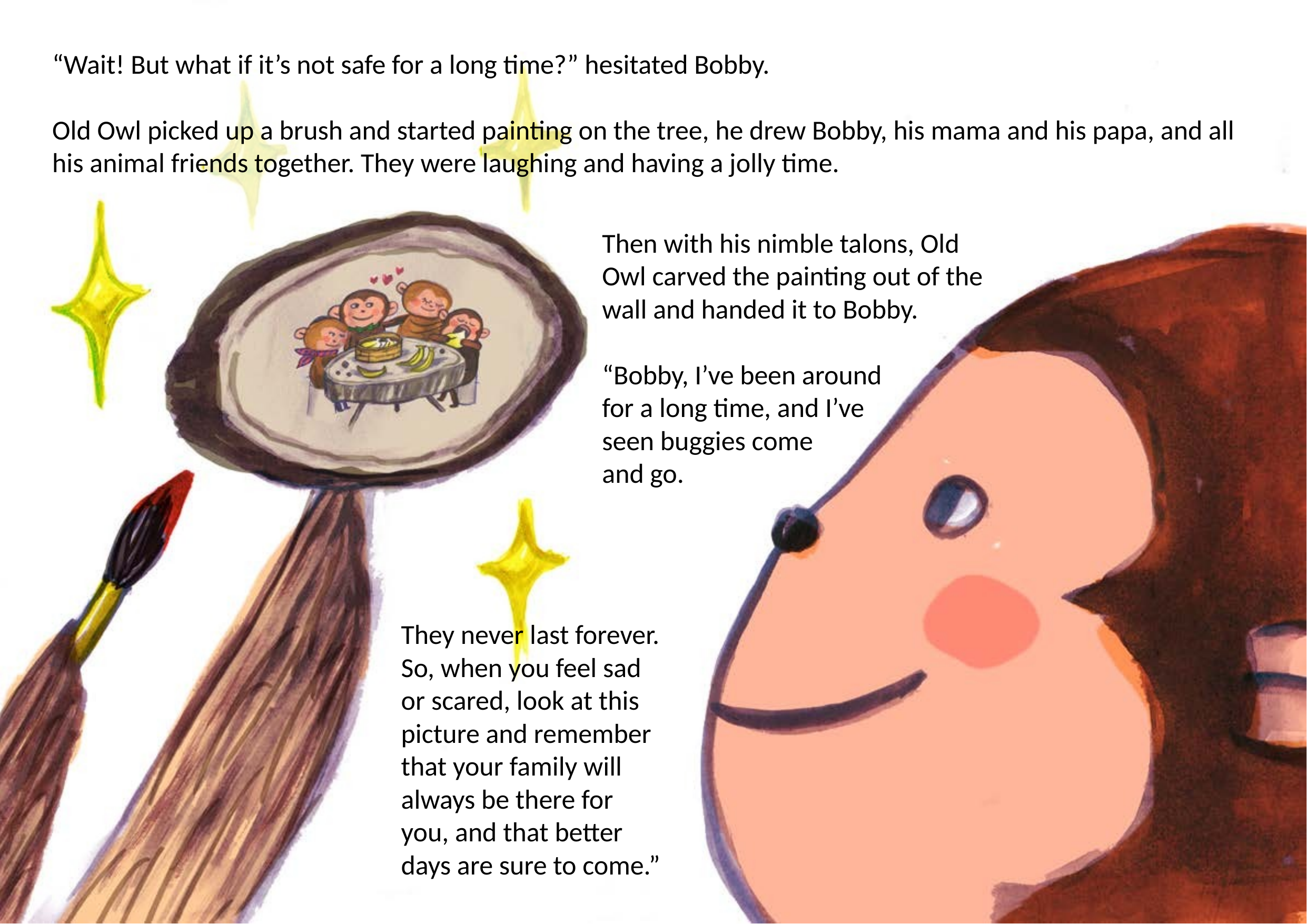

“Wait! But what if it’s not safe for a long time?” hesitated Bobby.

Old Owl picked up a brush and started painting on the tree, he drew Bobby, his mama and his papa, and all his animal friends together. They were laughing and having a jolly time.

Then with his nimble talons, Old Owl carved the painting out of the wall and handed it to Bobby.

“Bobby, I’ve been around
for a long time, and I’ve
seen buggies come
and go.

They never last forever. So, when you feel sad or scared, look at this picture and remember that your family will always be there for you, and that better days are sure to come.”